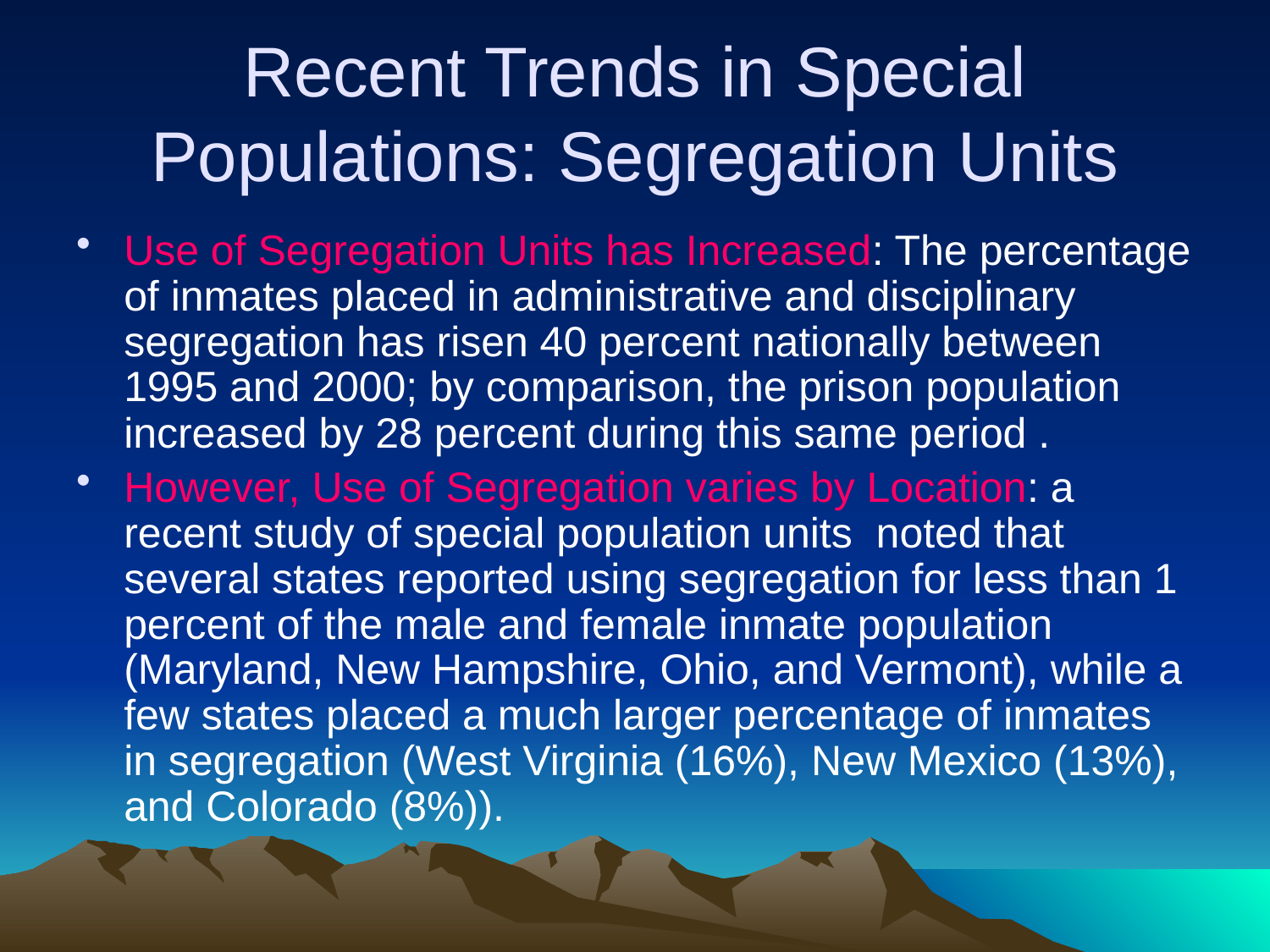

# Recent Trends in Special Populations: Segregation Units
Use of Segregation Units has Increased: The percentage of inmates placed in administrative and disciplinary segregation has risen 40 percent nationally between 1995 and 2000; by comparison, the prison population increased by 28 percent during this same period .
However, Use of Segregation varies by Location: a recent study of special population units  noted that several states reported using segregation for less than 1 percent of the male and female inmate population (Maryland, New Hampshire, Ohio, and Vermont), while a few states placed a much larger percentage of inmates in segregation (West Virginia (16%), New Mexico (13%), and Colorado (8%)).